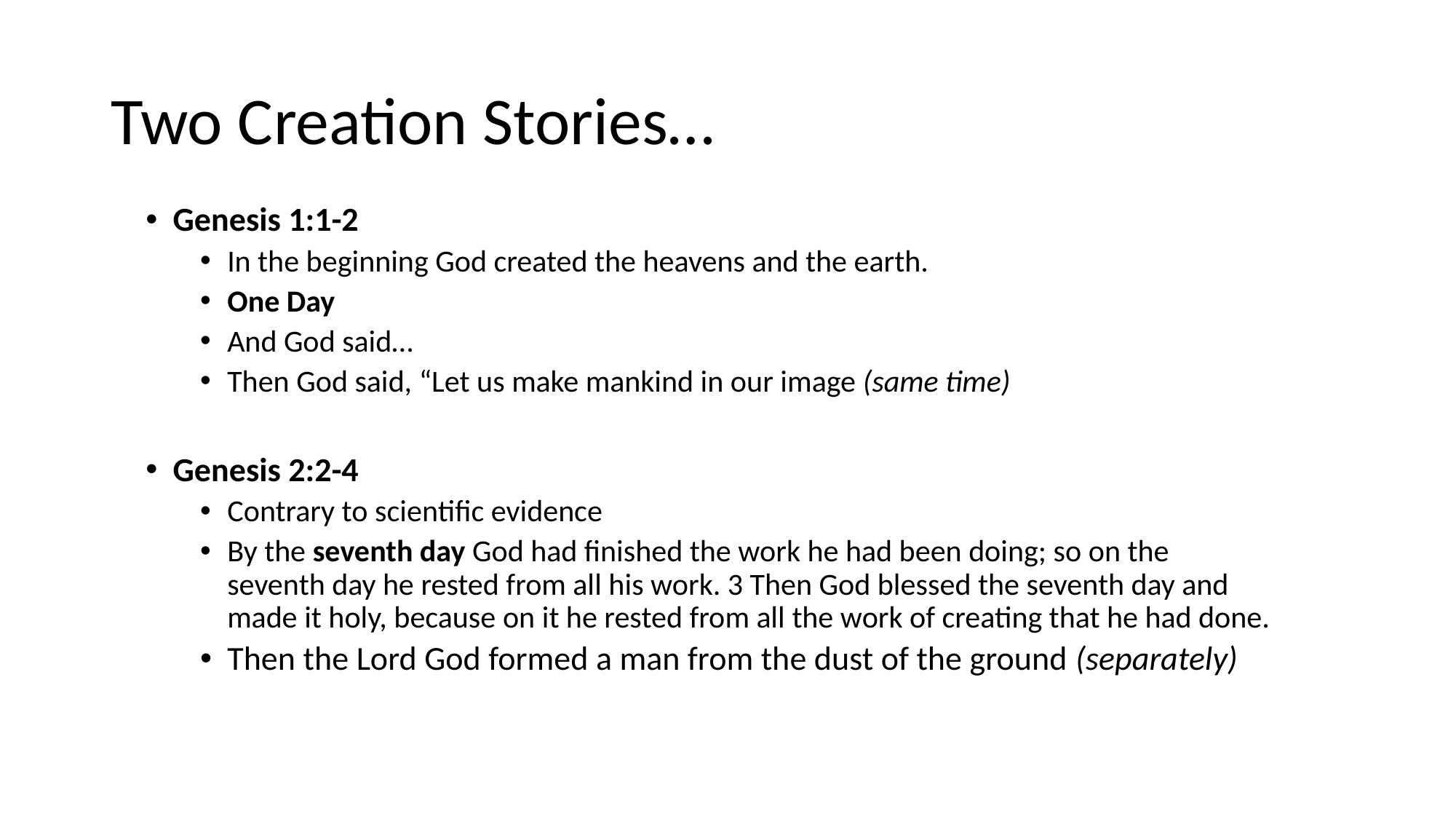

# Two Creation Stories…
Genesis 1:1-2
In the beginning God created the heavens and the earth.
One Day
And God said…
Then God said, “Let us make mankind in our image (same time)

Genesis 2:2-4
Contrary to scientific evidence
By the seventh day God had finished the work he had been doing; so on the seventh day he rested from all his work. 3 Then God blessed the seventh day and made it holy, because on it he rested from all the work of creating that he had done.
Then the Lord God formed a man from the dust of the ground (separately)